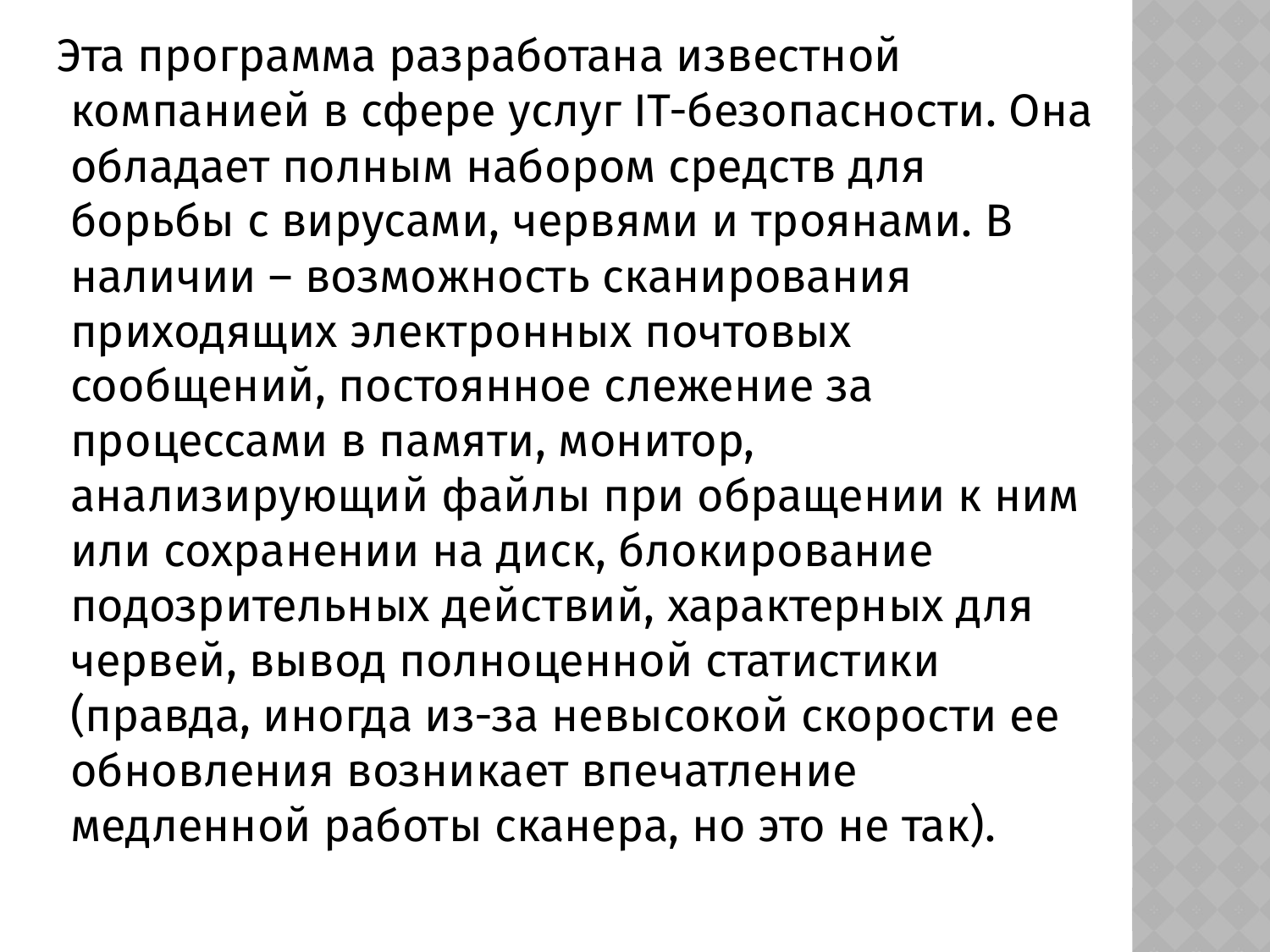

Эта программа разработана известной компанией в сфере услуг IT-безопасности. Она обладает полным набором средств для борьбы с вирусами, червями и троянами. В наличии – возможность сканирования приходящих электронных почтовых сообщений, постоянное слежение за процессами в памяти, монитор, анализирующий файлы при обращении к ним или сохранении на диск, блокирование подозрительных действий, характерных для червей, вывод полноценной статистики (правда, иногда из-за невысокой скорости ее обновления возникает впечатление медленной работы сканера, но это не так).